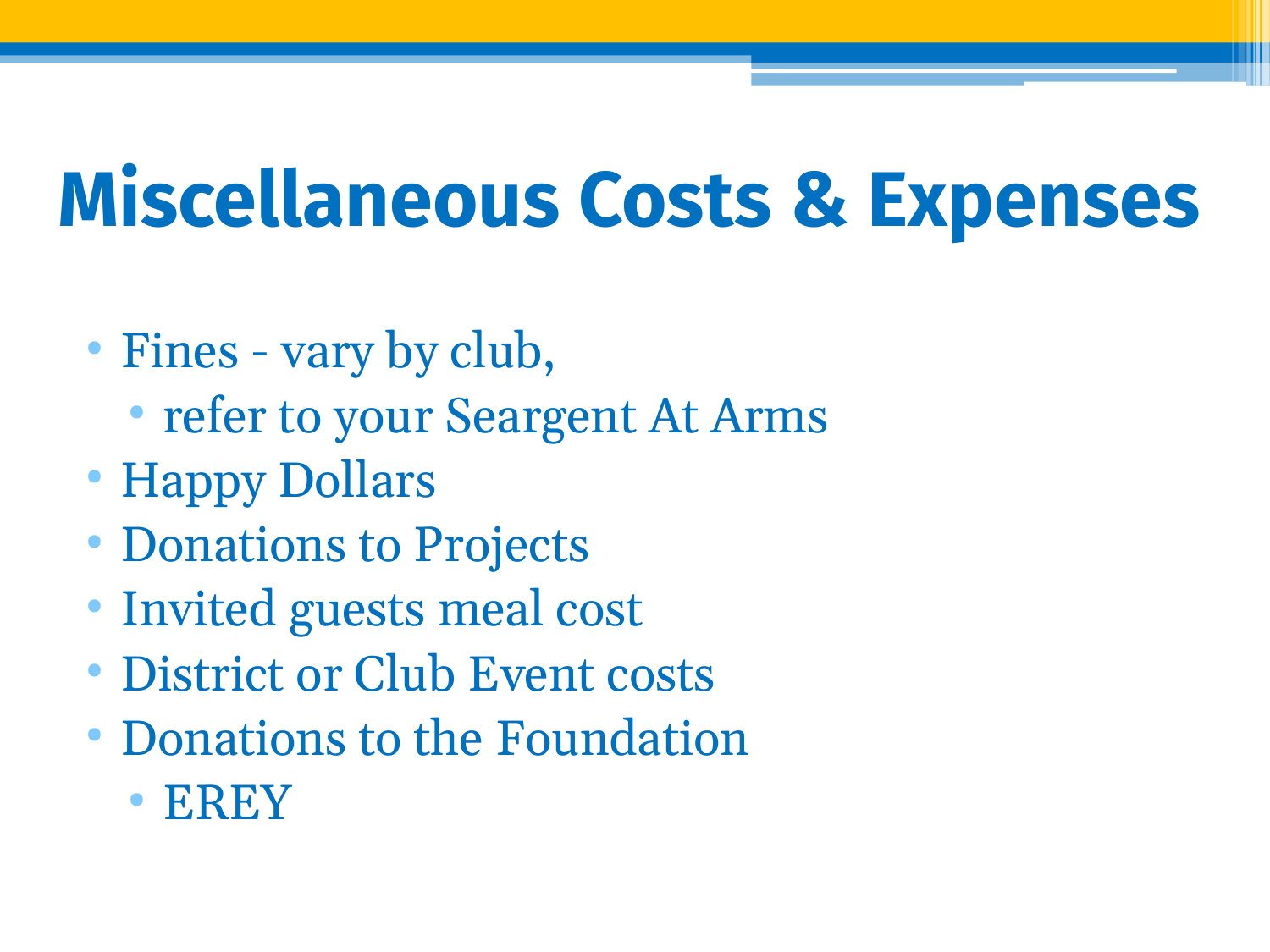

# Miscellaneous Costs & Expenses
Fines - vary by club,
refer to your Seargent At Arms
Happy Dollars
Donations to Projects
Invited guests meal cost
District or Club Event costs
Donations to the Foundation
EREY